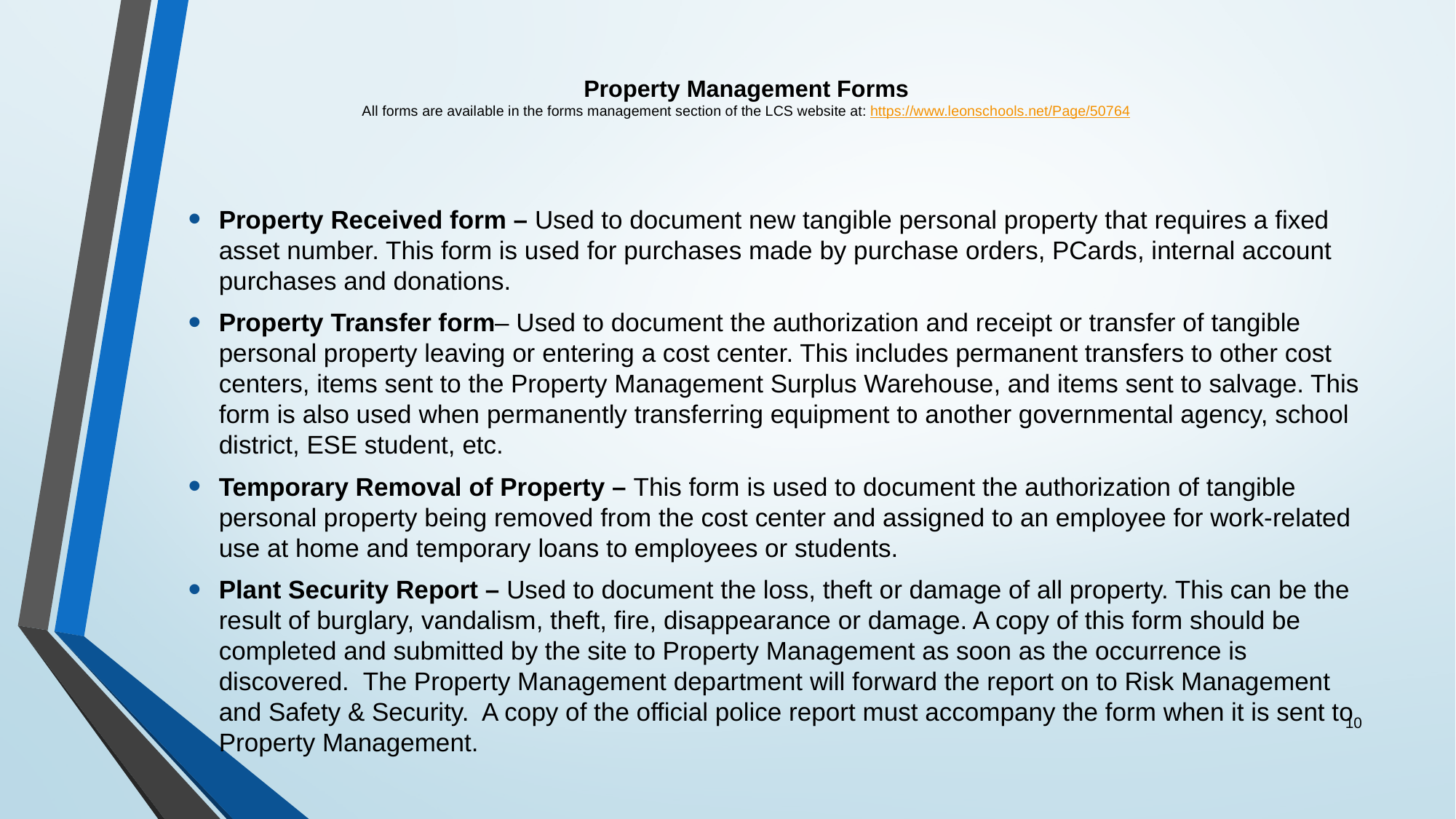

# Property Management Forms All forms are available in the forms management section of the LCS website at: https://www.leonschools.net/Page/50764

Property Received form – Used to document new tangible personal property that requires a fixed asset number. This form is used for purchases made by purchase orders, PCards, internal account purchases and donations.
Property Transfer form– Used to document the authorization and receipt or transfer of tangible personal property leaving or entering a cost center. This includes permanent transfers to other cost centers, items sent to the Property Management Surplus Warehouse, and items sent to salvage. This form is also used when permanently transferring equipment to another governmental agency, school district, ESE student, etc.
Temporary Removal of Property – This form is used to document the authorization of tangible personal property being removed from the cost center and assigned to an employee for work-related use at home and temporary loans to employees or students.
Plant Security Report – Used to document the loss, theft or damage of all property. This can be the result of burglary, vandalism, theft, fire, disappearance or damage. A copy of this form should be completed and submitted by the site to Property Management as soon as the occurrence is discovered.  The Property Management department will forward the report on to Risk Management and Safety & Security.  A copy of the official police report must accompany the form when it is sent to Property Management.

10